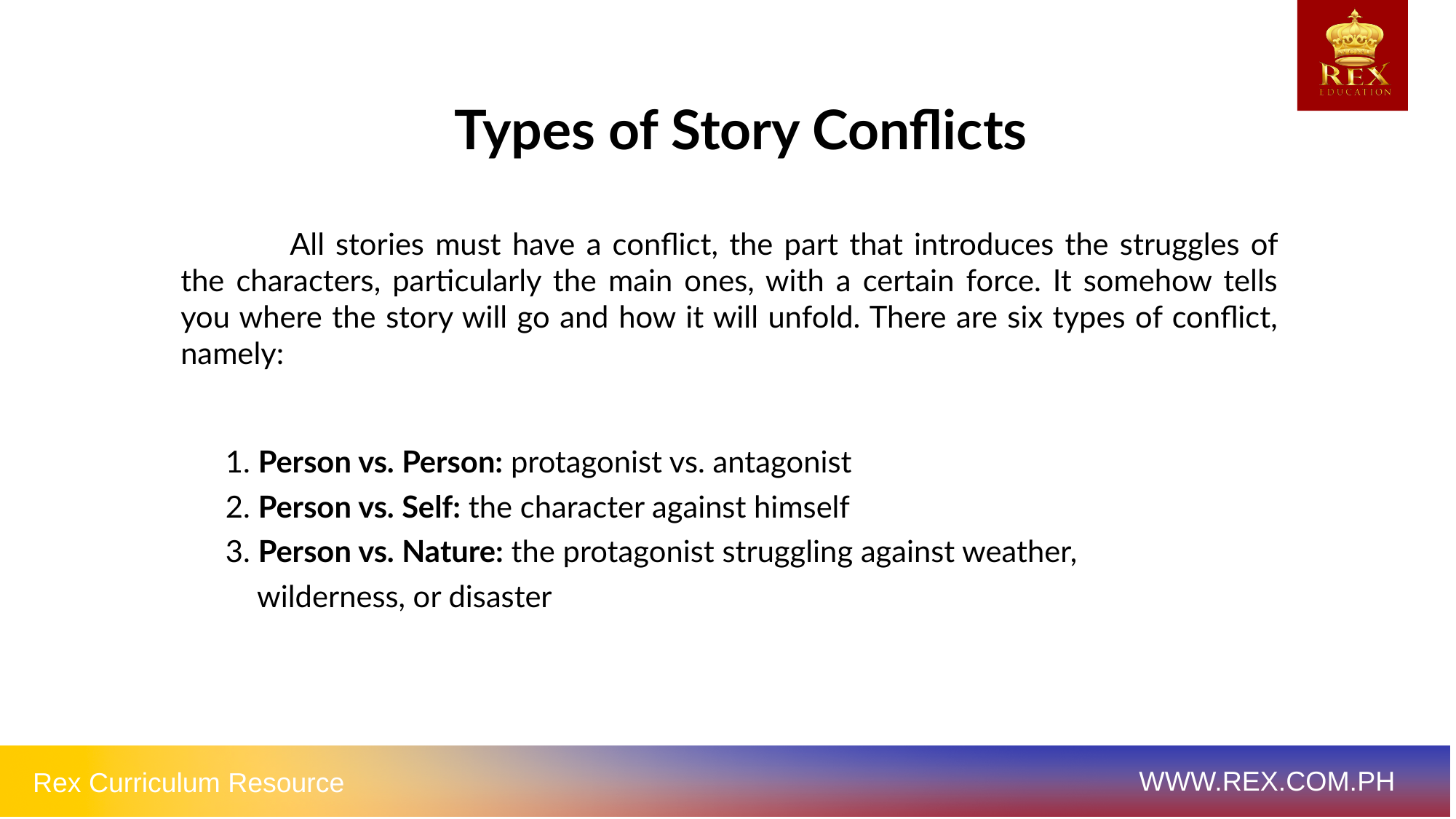

Types of Story Conflicts
	All stories must have a conflict, the part that introduces the struggles of the characters, particularly the main ones, with a certain force. It somehow tells you where the story will go and how it will unfold. There are six types of conflict, namely:
1. Person vs. Person: protagonist vs. antagonist
2. Person vs. Self: the character against himself
3. Person vs. Nature: the protagonist struggling against weather,
    wilderness, or disaster